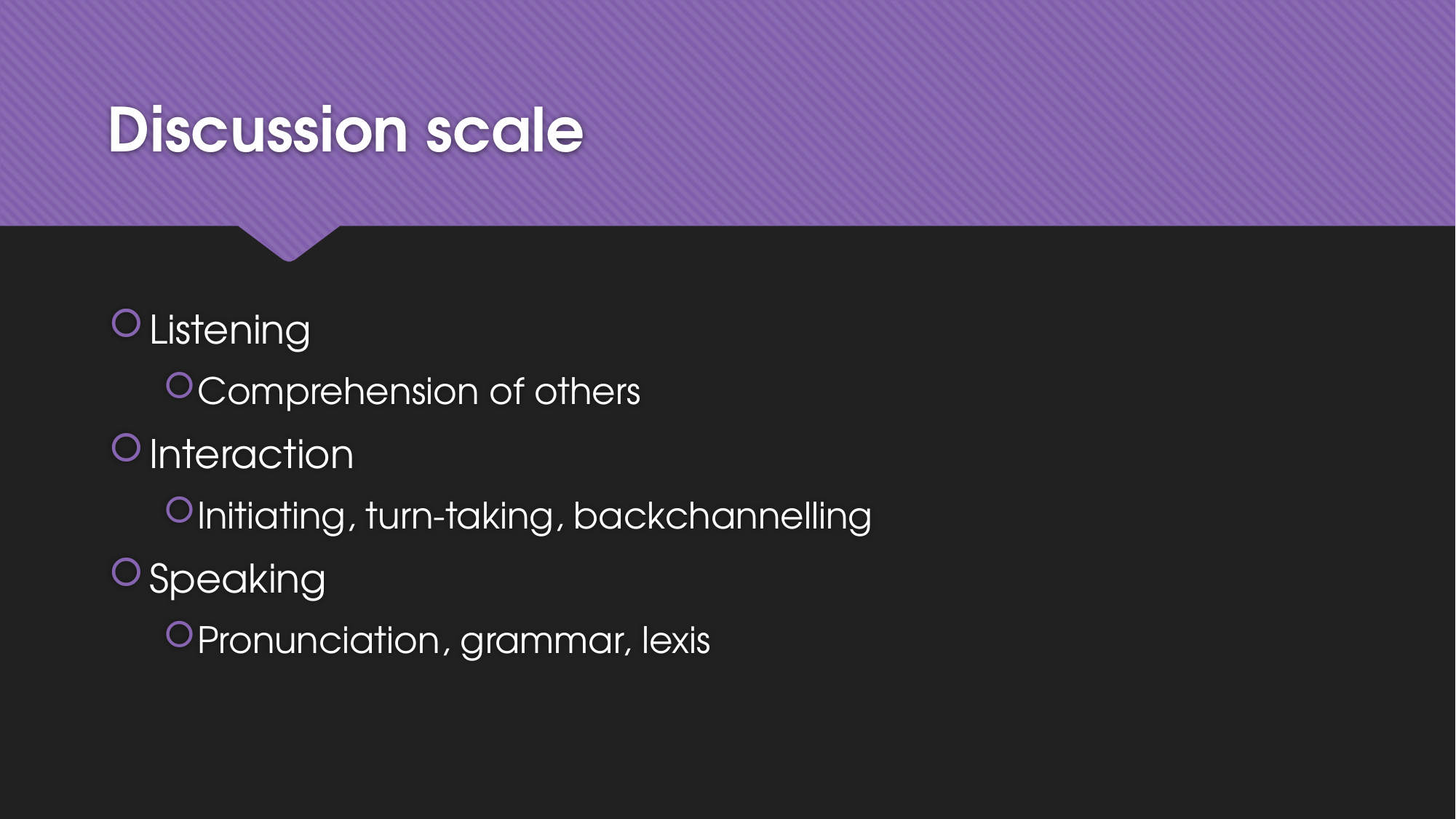

# Discussion scale
Listening
Comprehension of others
Interaction
Initiating, turn-taking, backchannelling
Speaking
Pronunciation, grammar, lexis